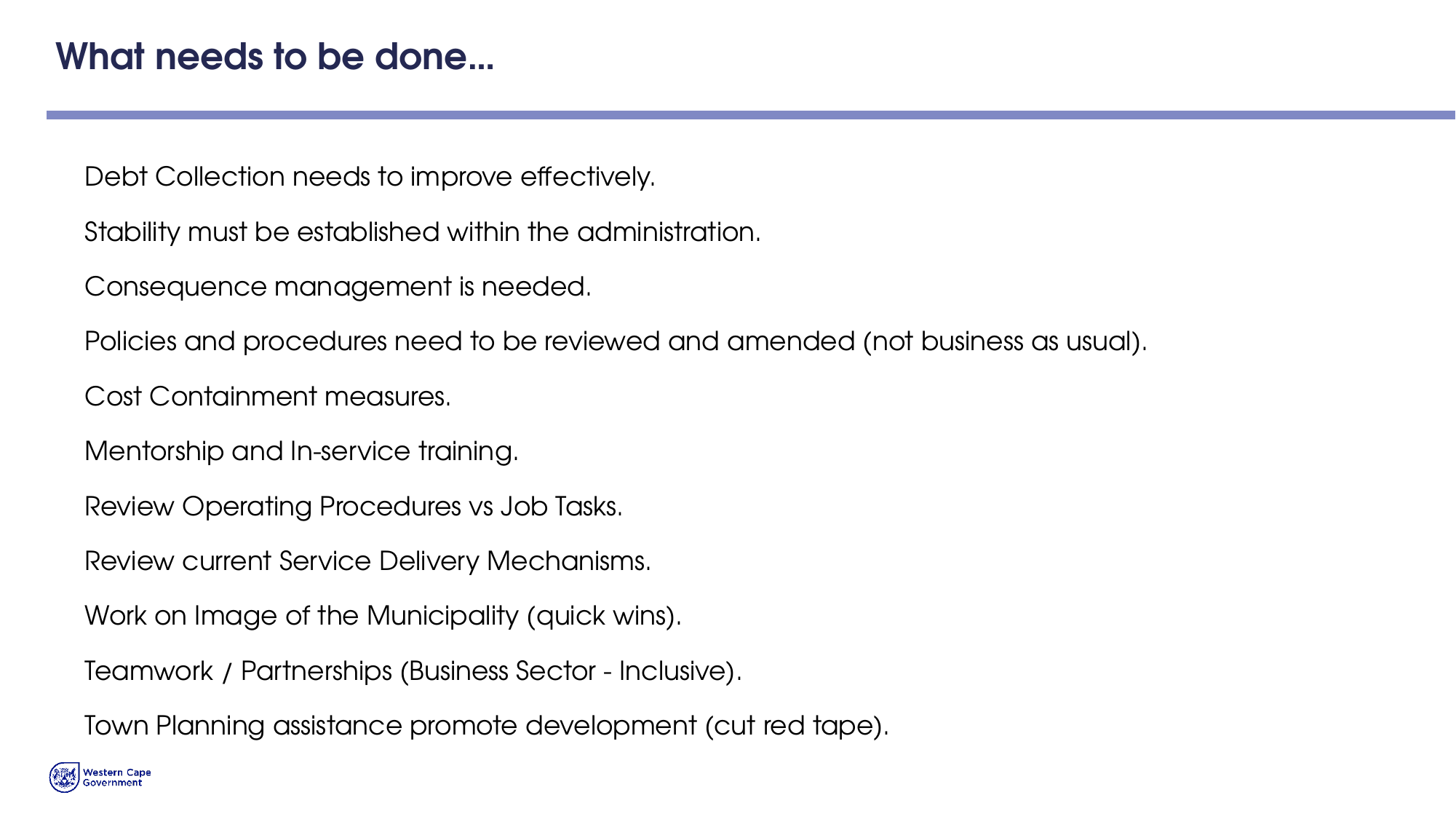

# What needs to be done…
Debt Collection needs to improve effectively.
Stability must be established within the administration.
Consequence management is needed.
Policies and procedures need to be reviewed and amended (not business as usual).
Cost Containment measures.
Mentorship and In-service training.
Review Operating Procedures vs Job Tasks.
Review current Service Delivery Mechanisms.
Work on Image of the Municipality (quick wins).
Teamwork / Partnerships (Business Sector - Inclusive).
Town Planning assistance promote development (cut red tape).